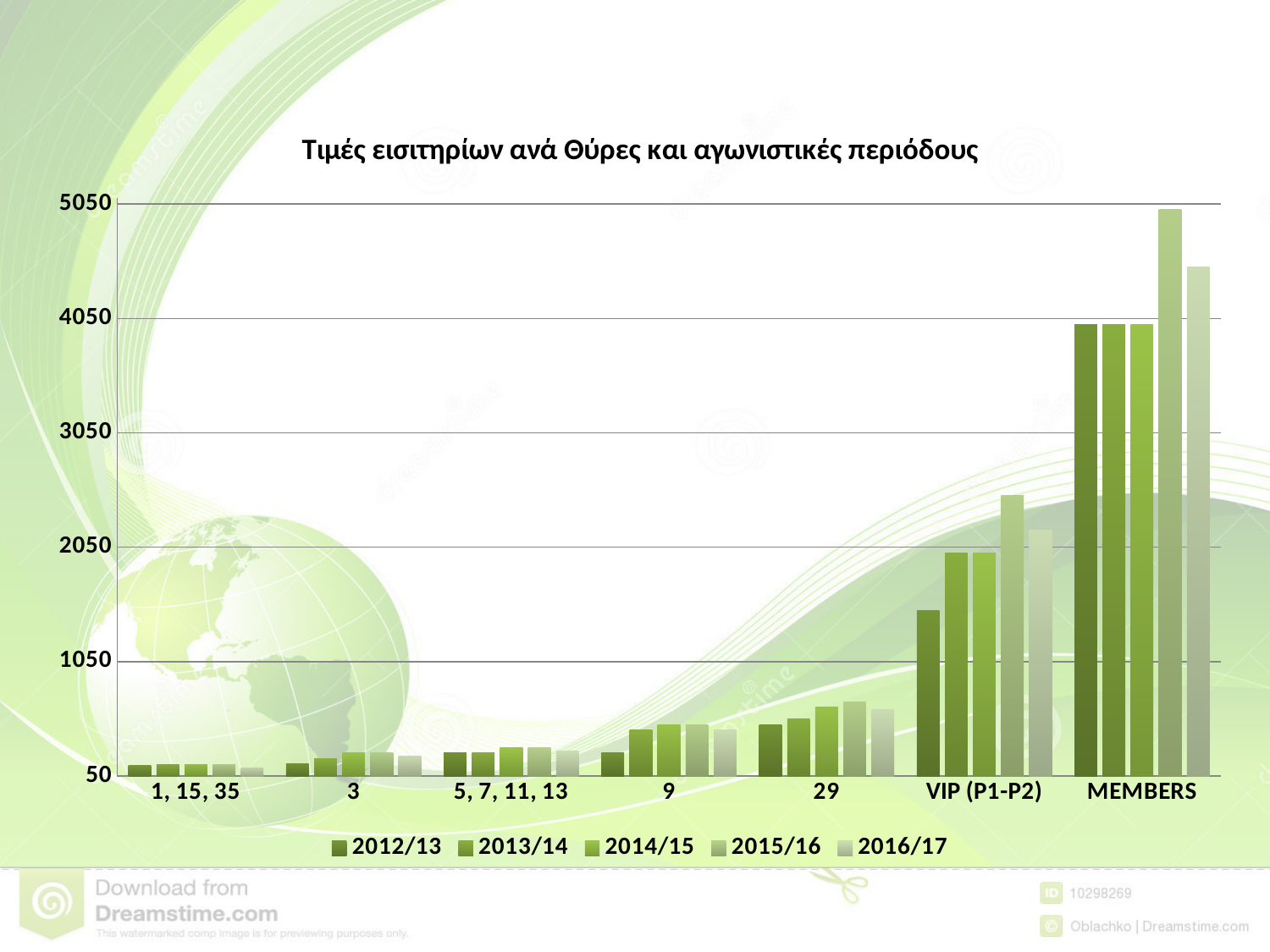

### Chart: Τιμές εισιτηρίων ανά Θύρες και αγωνιστικές περιόδους

| Category | 2012/13 | 2013/14 | 2014/15 | 2015/16 | 2016/17 |
|---|---|---|---|---|---|
| 1, 15, 35 | 140.0 | 150.0 | 150.0 | 150.0 | 120.0 |
| 3 | 160.0 | 200.0 | 250.0 | 250.0 | 225.0 |
| 5, 7, 11, 13 | 250.0 | 250.0 | 300.0 | 300.0 | 270.0 |
| 9 | 250.0 | 450.0 | 500.0 | 500.0 | 450.0 |
| 29 | 500.0 | 550.0 | 650.0 | 700.0 | 630.0 |
| VIP (P1-P2) | 1500.0 | 2000.0 | 2000.0 | 2500.0 | 2200.0 |
| MEMBERS | 4000.0 | 4000.0 | 4000.0 | 5000.0 | 4500.0 |